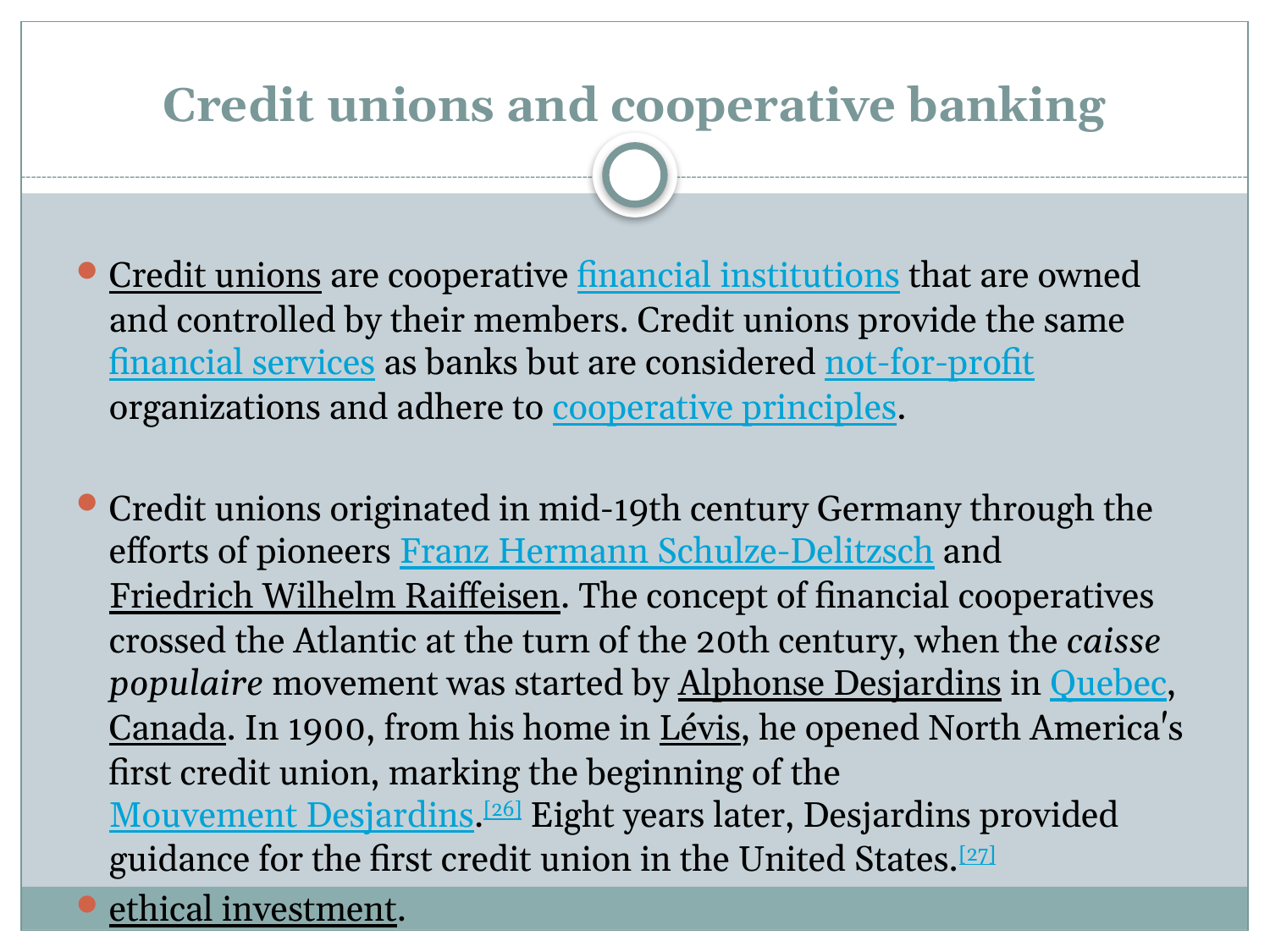

# Credit unions and cooperative banking

Credit unions are cooperative financial institutions that are owned and controlled by their members. Credit unions provide the same financial services as banks but are considered not-for-profit organizations and adhere to cooperative principles.

Credit unions originated in mid-19th century Germany through the efforts of pioneers Franz Hermann Schulze-Delitzsch and Friedrich Wilhelm Raiffeisen. The concept of financial cooperatives crossed the Atlantic at the turn of the 20th century, when the caisse populaire movement was started by Alphonse Desjardins in Quebec, Canada. In 1900, from his home in Lévis, he opened North America's first credit union, marking the beginning of the Mouvement Desjardins.[26] Eight years later, Desjardins provided guidance for the first credit union in the United States.[27]
ethical investment.